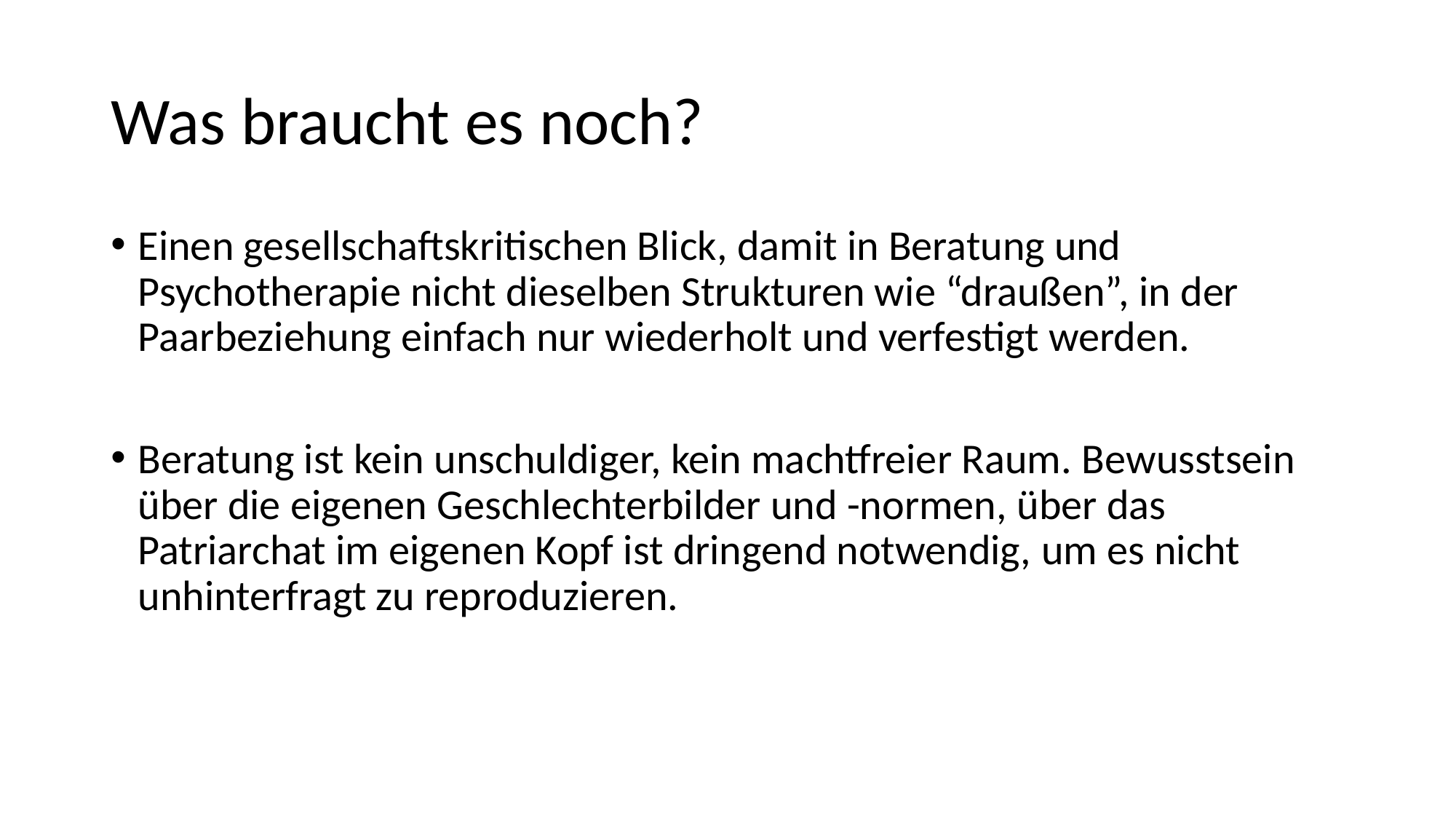

# Was braucht es noch?
Einen gesellschaftskritischen Blick, damit in Beratung und Psychotherapie nicht dieselben Strukturen wie “draußen”, in der Paarbeziehung einfach nur wiederholt und verfestigt werden.

Beratung ist kein unschuldiger, kein machtfreier Raum. Bewusstsein über die eigenen Geschlechterbilder und -normen, über das Patriarchat im eigenen Kopf ist dringend notwendig, um es nicht unhinterfragt zu reproduzieren.